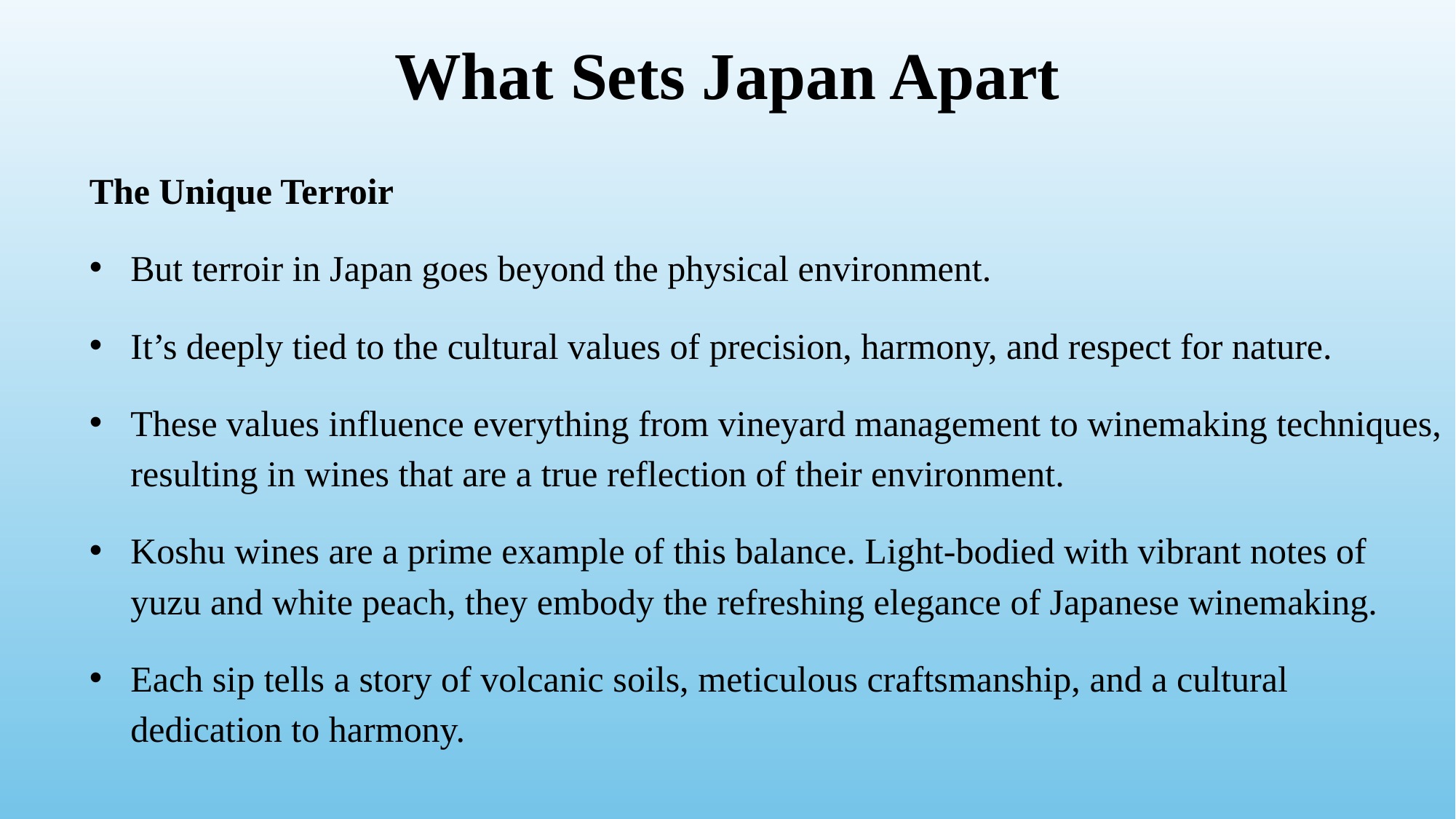

# What Sets Japan Apart
The Unique Terroir
But terroir in Japan goes beyond the physical environment.
It’s deeply tied to the cultural values of precision, harmony, and respect for nature.
These values influence everything from vineyard management to winemaking techniques, resulting in wines that are a true reflection of their environment.
Koshu wines are a prime example of this balance. Light-bodied with vibrant notes of yuzu and white peach, they embody the refreshing elegance of Japanese winemaking.
Each sip tells a story of volcanic soils, meticulous craftsmanship, and a cultural dedication to harmony.